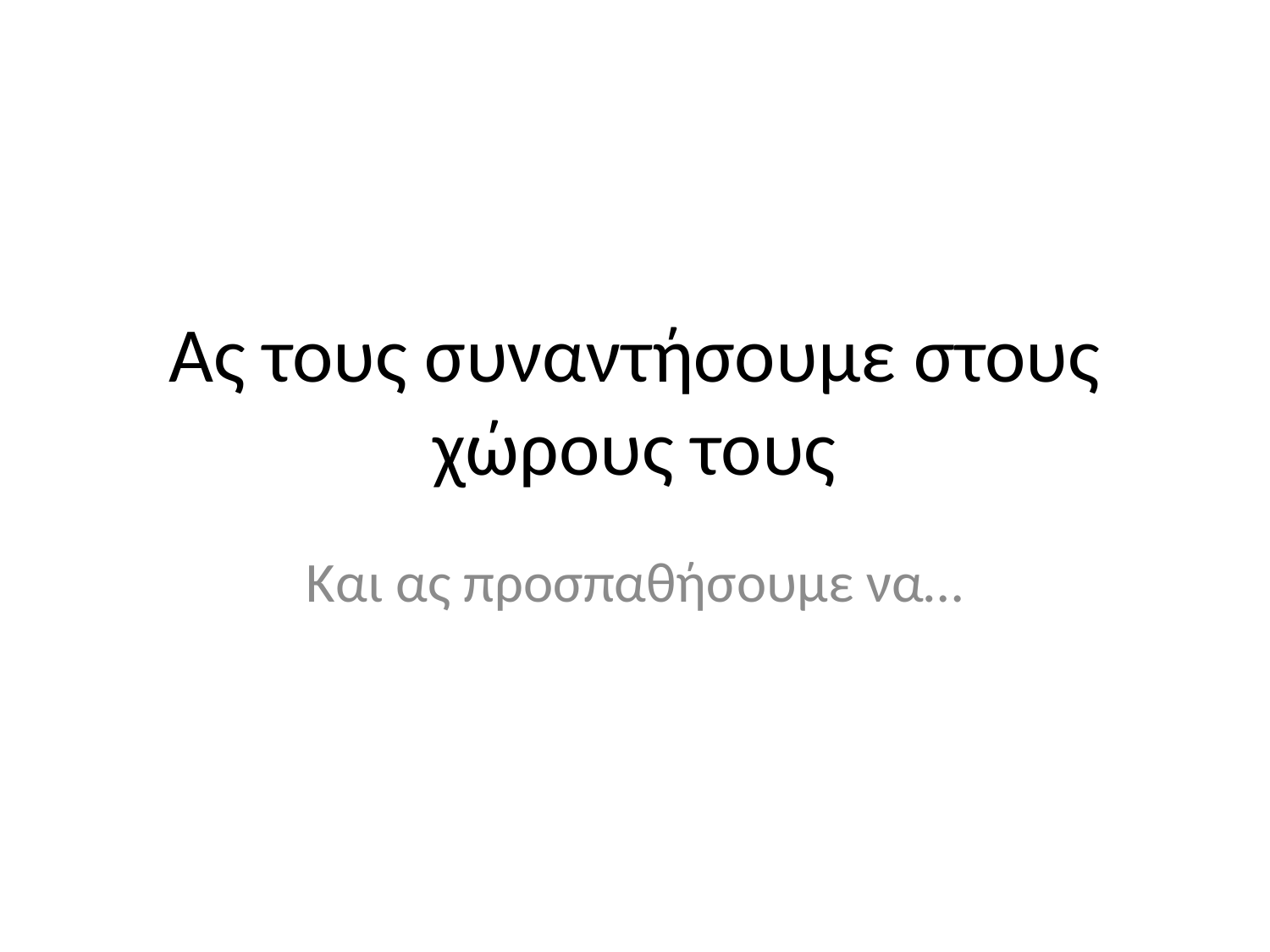

# Ας τους συναντήσουμε στους χώρους τους
Και ας προσπαθήσουμε να…